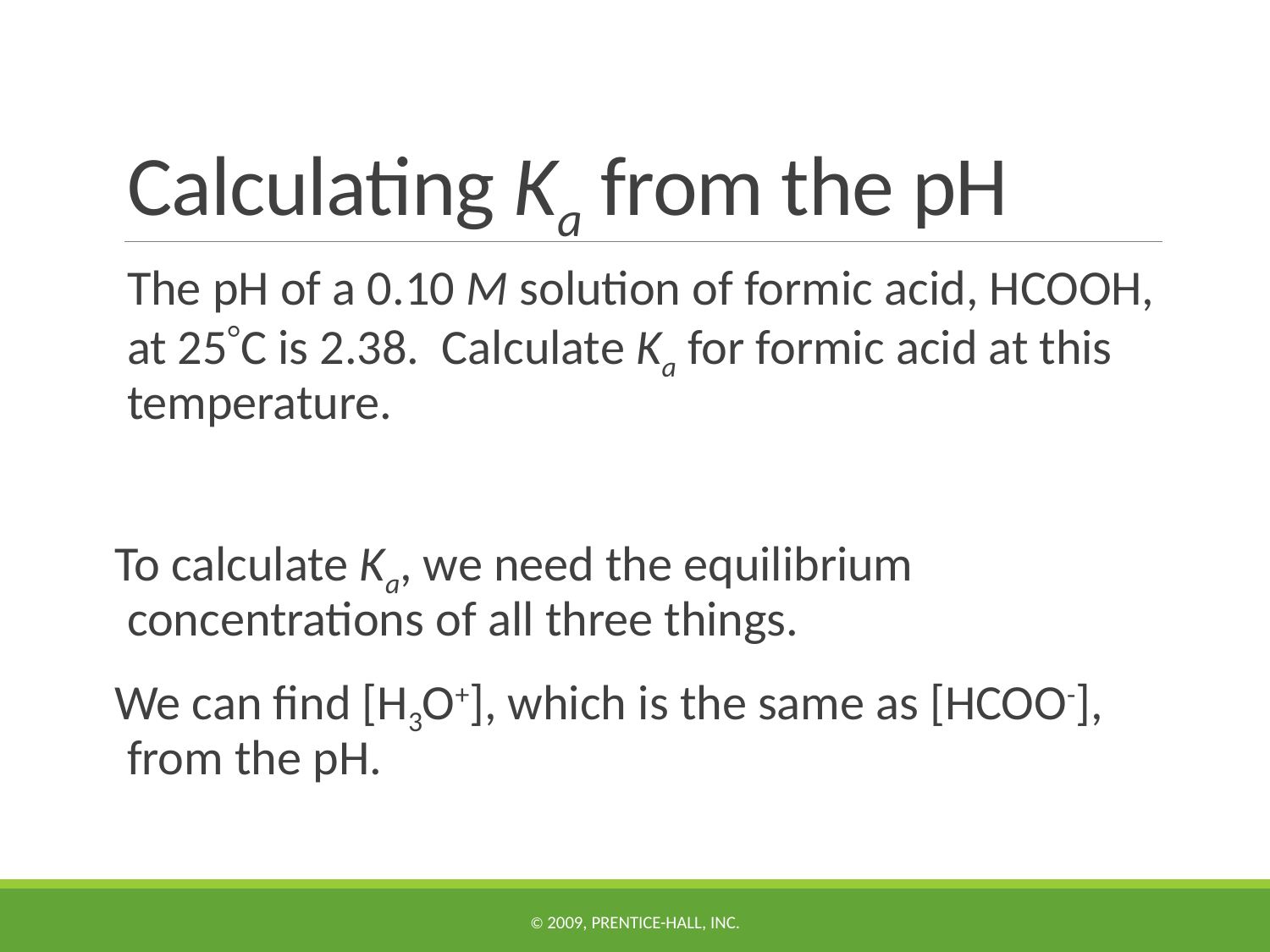

# Calculating Ka from the pH
	The pH of a 0.10 M solution of formic acid, HCOOH, at 25°C is 2.38.  Calculate Ka for formic acid at this temperature.

To calculate Ka, we need the equilibrium concentrations of all three things.
We can find [H3O+], which is the same as [HCOO-], from the pH.
© 2009, Prentice-Hall, Inc.